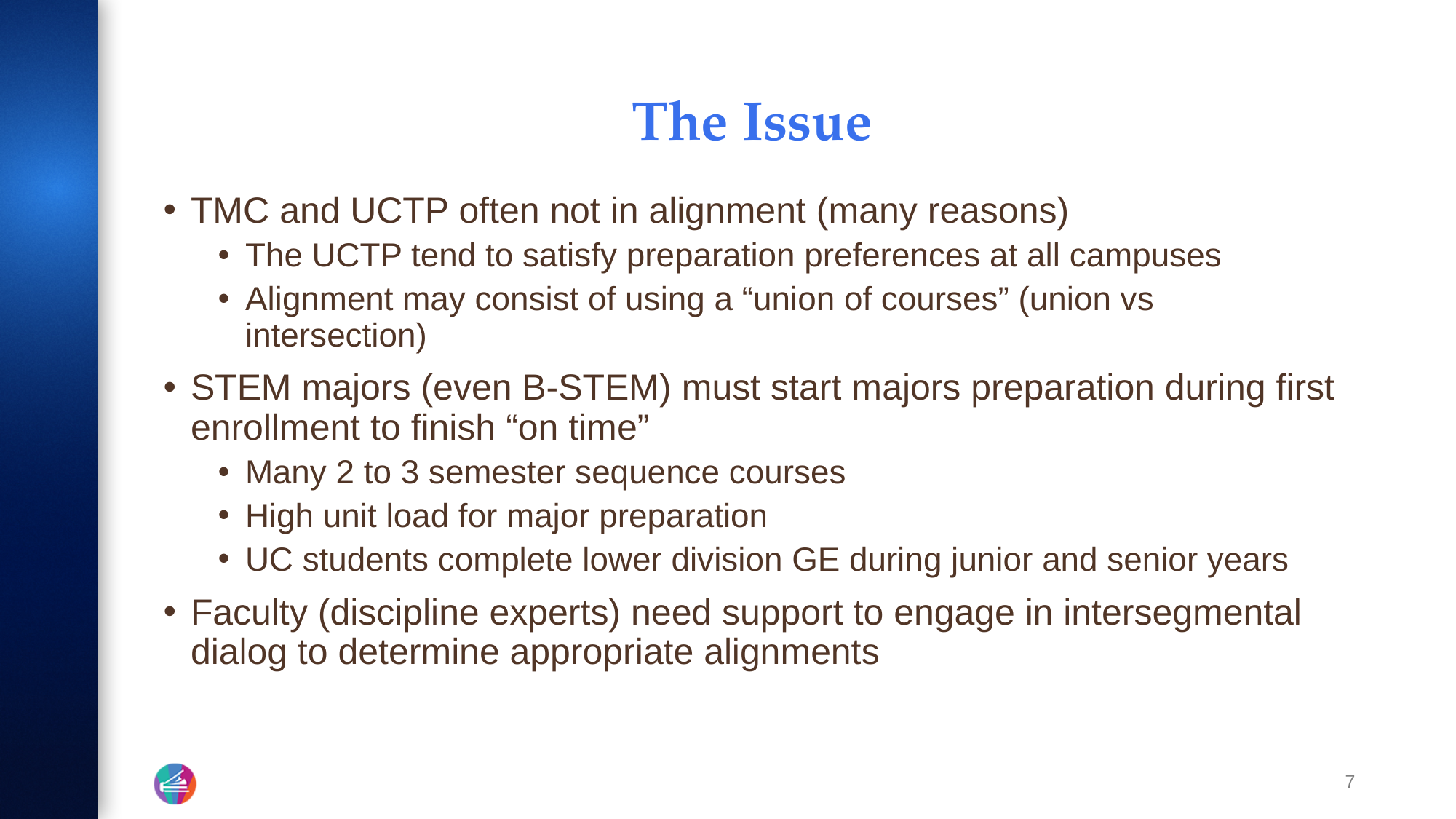

# The Issue
TMC and UCTP often not in alignment (many reasons)
The UCTP tend to satisfy preparation preferences at all campuses
Alignment may consist of using a “union of courses” (union vs intersection)
STEM majors (even B-STEM) must start majors preparation during first enrollment to finish “on time”
Many 2 to 3 semester sequence courses
High unit load for major preparation
UC students complete lower division GE during junior and senior years
Faculty (discipline experts) need support to engage in intersegmental dialog to determine appropriate alignments

7